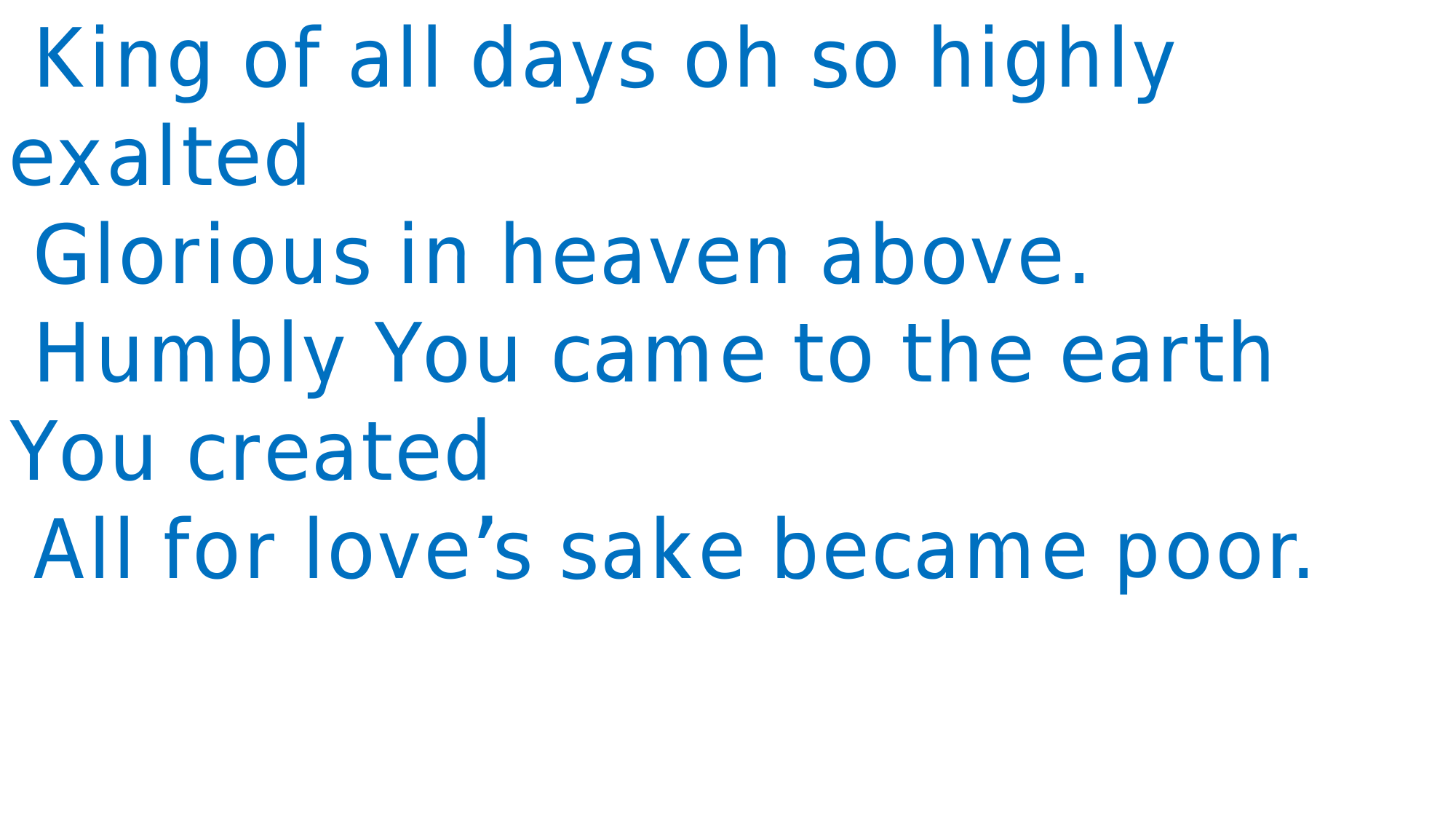

King of all days oh so highly 	exalted
 Glorious in heaven above.
 Humbly You came to the earth  	You created
 All for love’s sake became poor.